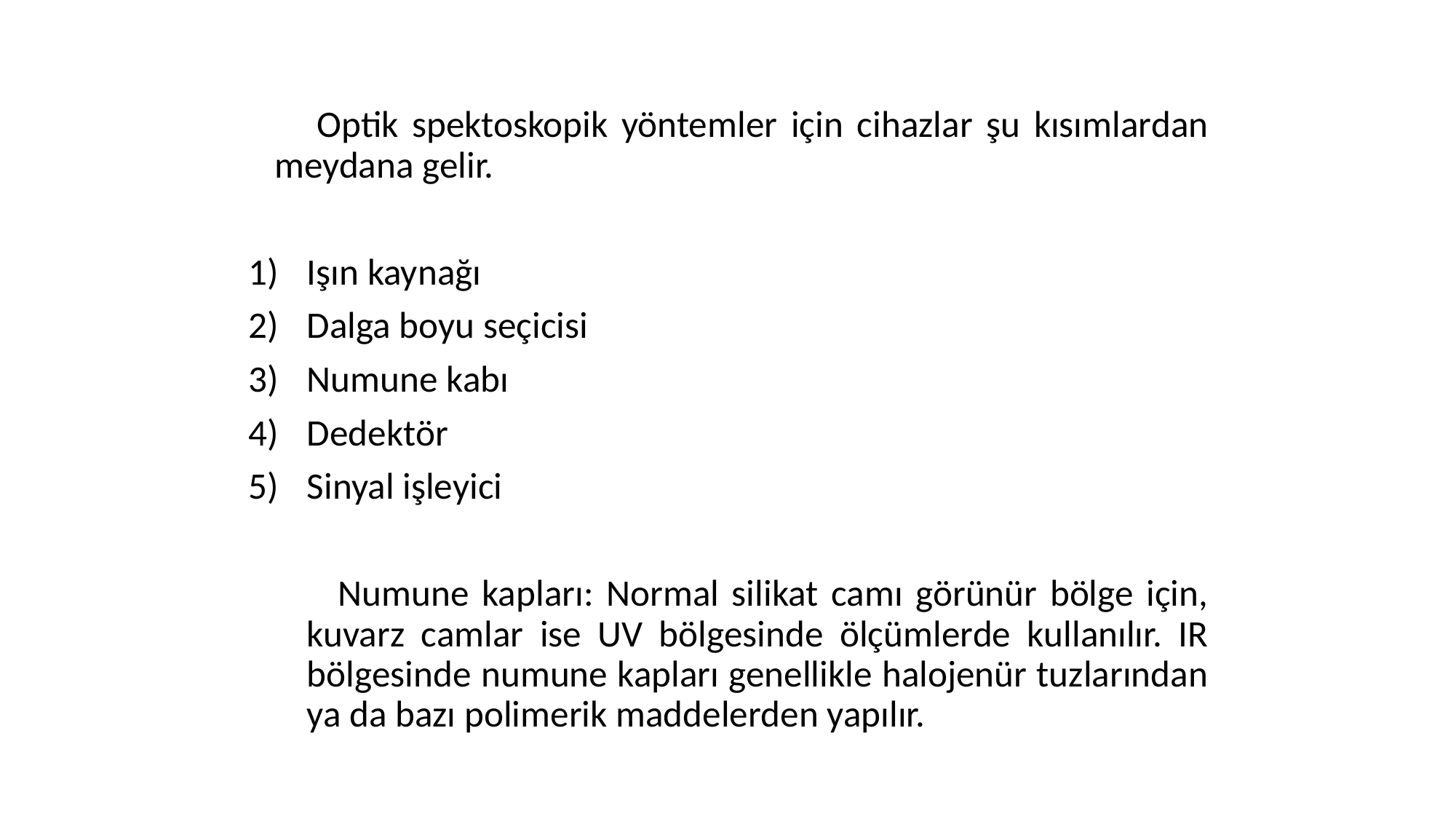

Optik spektoskopik yöntemler için cihazlar şu kısımlardan meydana gelir.

Işın kaynağı
Dalga boyu seçicisi
Numune kabı
Dedektör
Sinyal işleyici

       Numune kapları: Normal silikat camı görünür bölge için, kuvarz camlar ise UV bölgesinde ölçümlerde kullanılır. IR bölgesinde numune kapları genellikle halojenür tuzlarından ya da bazı polimerik maddelerden yapılır.